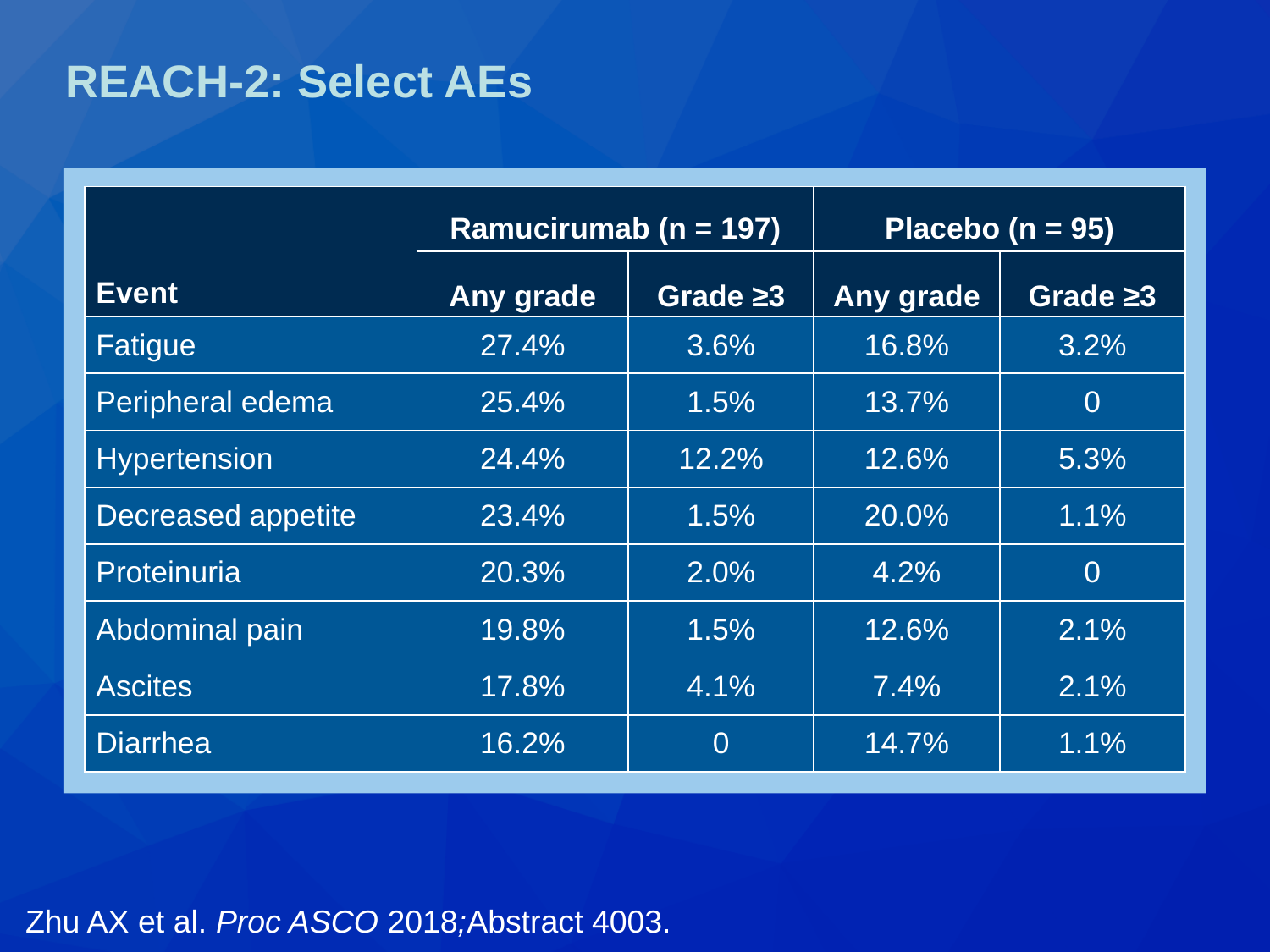

# REACH-2: Select AEs

| Event | Ramucirumab (n = 197) |  | Placebo (n = 95) |  |
| --- | --- | --- | --- | --- |
|  | Any grade | Grade ≥3 | Any grade | Grade ≥3 |
| Fatigue | 27.4% | 3.6% | 16.8% | 3.2% |
| Peripheral edema | 25.4% | 1.5% | 13.7% | 0 |
| Hypertension | 24.4% | 12.2% | 12.6% | 5.3% |
| Decreased appetite | 23.4% | 1.5% | 20.0% | 1.1% |
| Proteinuria | 20.3% | 2.0% | 4.2% | 0 |
| Abdominal pain | 19.8% | 1.5% | 12.6% | 2.1% |
| Ascites | 17.8% | 4.1% | 7.4% | 2.1% |
| Diarrhea | 16.2% | 0 | 14.7% | 1.1% |
Zhu AX et al. Proc ASCO 2018;Abstract 4003.